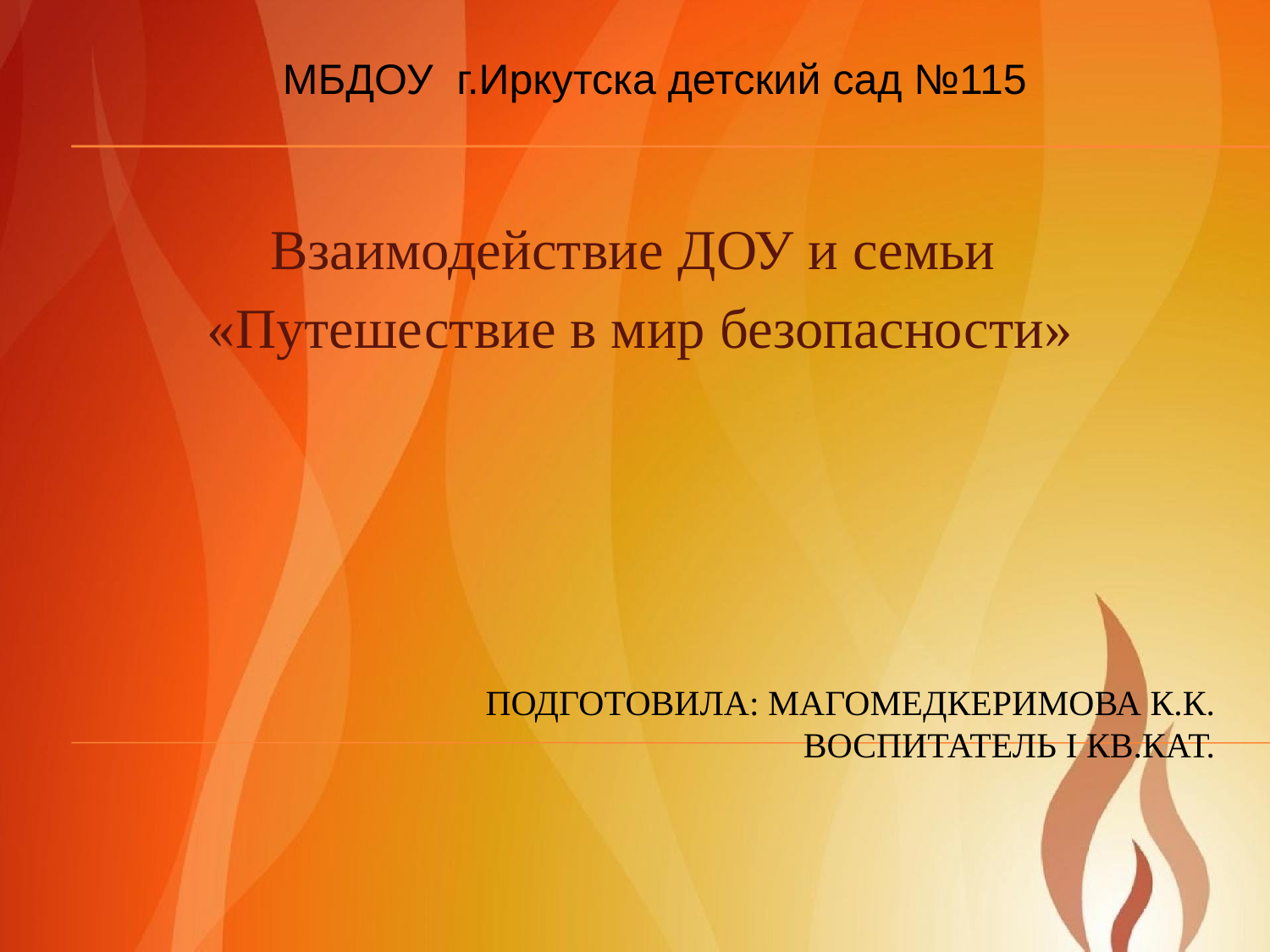

МБДОУ  г.Иркутска детский сад №115
Взаимодействие ДОУ и семьи
«Путешествие в мир безопасности»
# Подготовила: Магомедкеримова К.К. воспитатель I кв.кат.